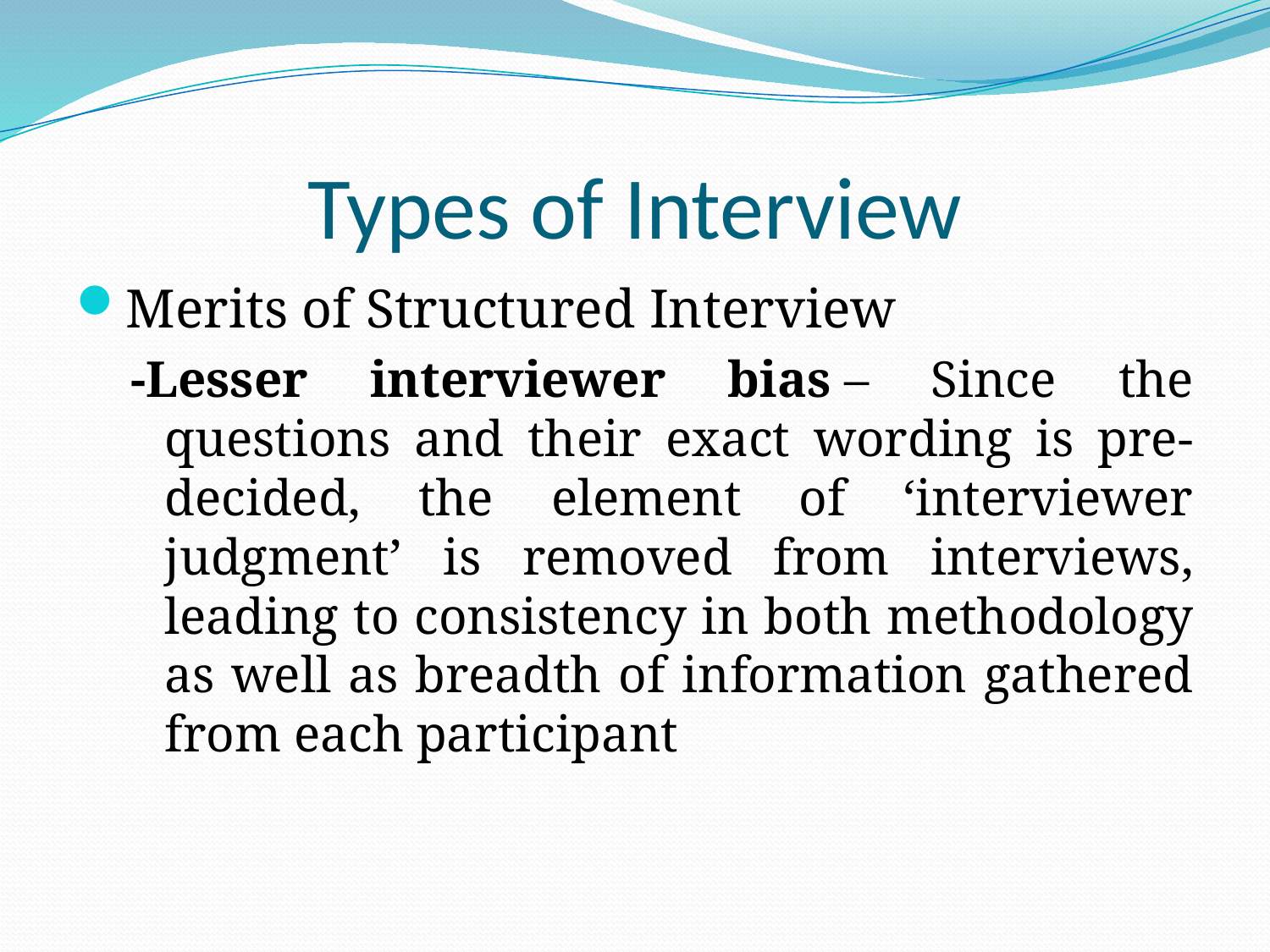

# Types of Interview
Merits of Structured Interview
-Lesser interviewer bias – Since the questions and their exact wording is pre-decided, the element of ‘interviewer judgment’ is removed from interviews, leading to consistency in both methodology as well as breadth of information gathered from each participant